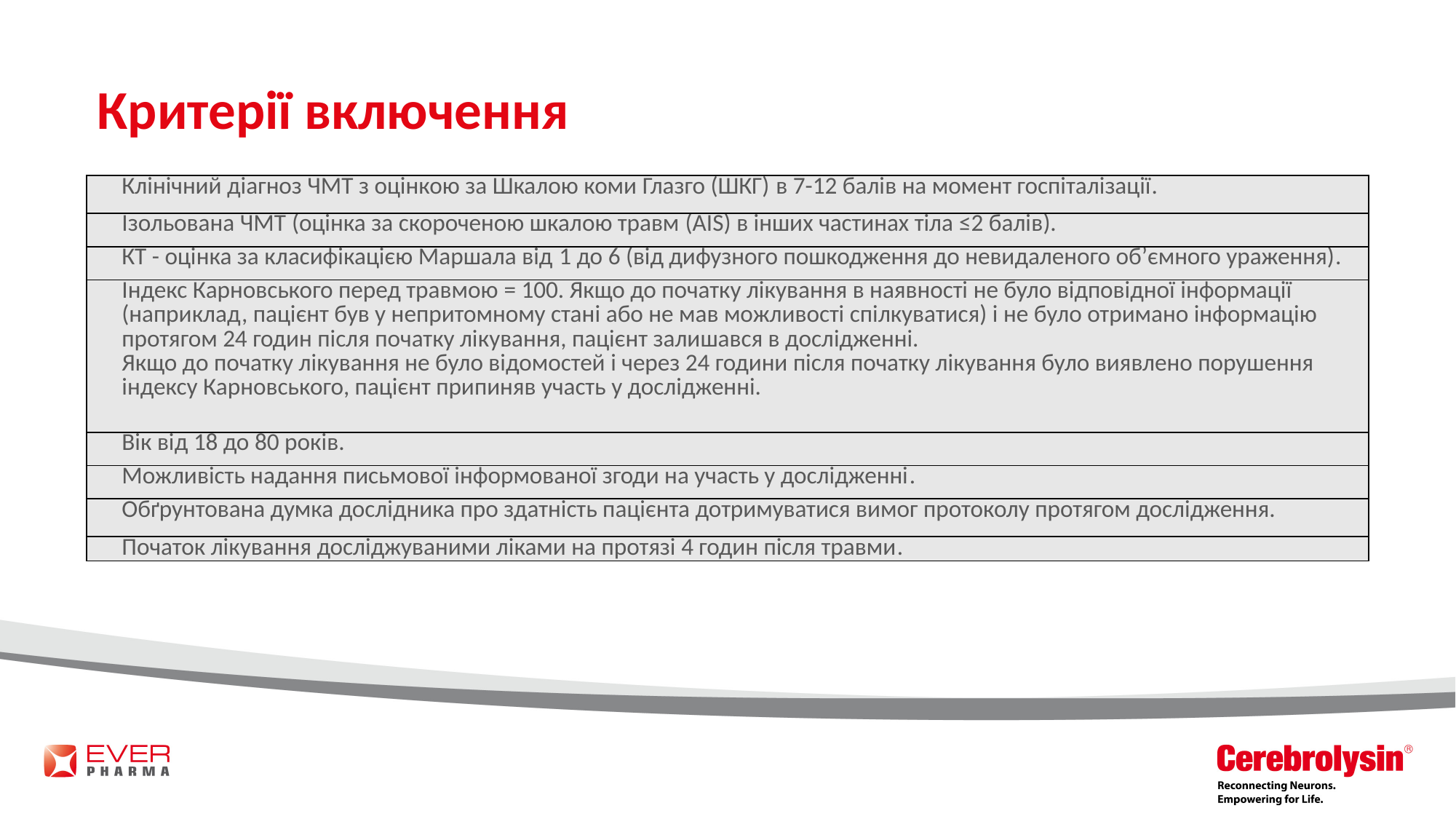

# Критерії включення
| Клінічний діагноз ЧМТ з оцінкою за Шкалою коми Глазго (ШКГ) в 7-12 балів на момент госпіталізації. |
| --- |
| Ізольована ЧМТ (оцінка за скороченою шкалою травм (AIS) в інших частинах тіла ≤2 балів). |
| КТ - оцінка за класифікацією Маршала від 1 до 6 (від дифузного пошкодження до невидаленого об’ємного ураження). |
| Індекс Карновського перед травмою = 100. Якщо до початку лікування в наявності не було відповідної інформації (наприклад, пацієнт був у непритомному стані або не мав можливості спілкуватися) і не було отримано інформацію протягом 24 годин після початку лікування, пацієнт залишався в дослідженні. Якщо до початку лікування не було відомостей і через 24 години після початку лікування було виявлено порушення індексу Карновського, пацієнт припиняв участь у дослідженні. |
| Вік від 18 до 80 років. |
| Можливість надання письмової інформованої згоди на участь у дослідженні. |
| Обґрунтована думка дослідника про здатність пацієнта дотримуватися вимог протоколу протягом дослідження. |
| Початок лікування досліджуваними ліками на протязі 4 годин після травми. |